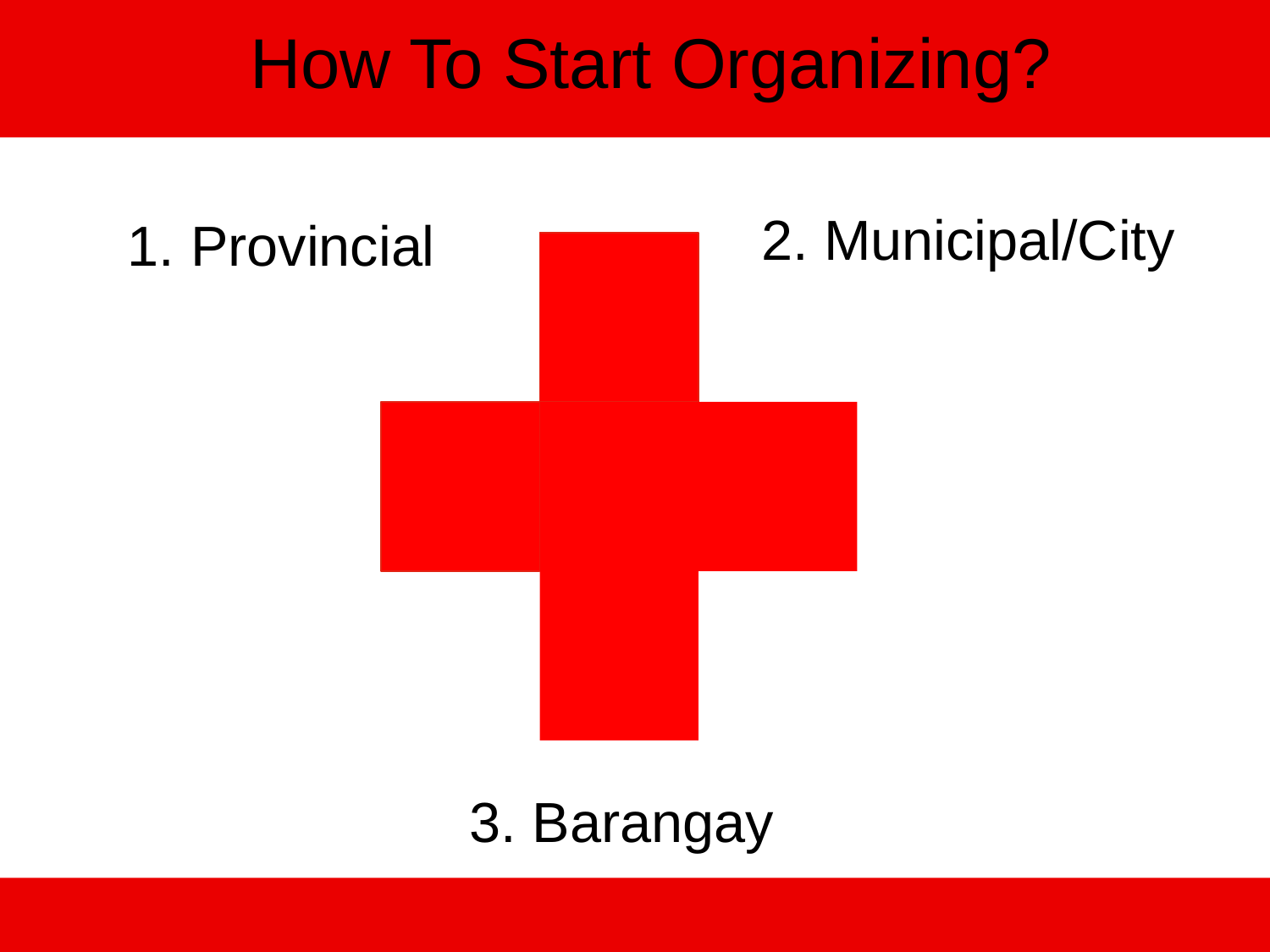

How To Start Organizing?

Provincial

2. Municipal/City

3. Barangay